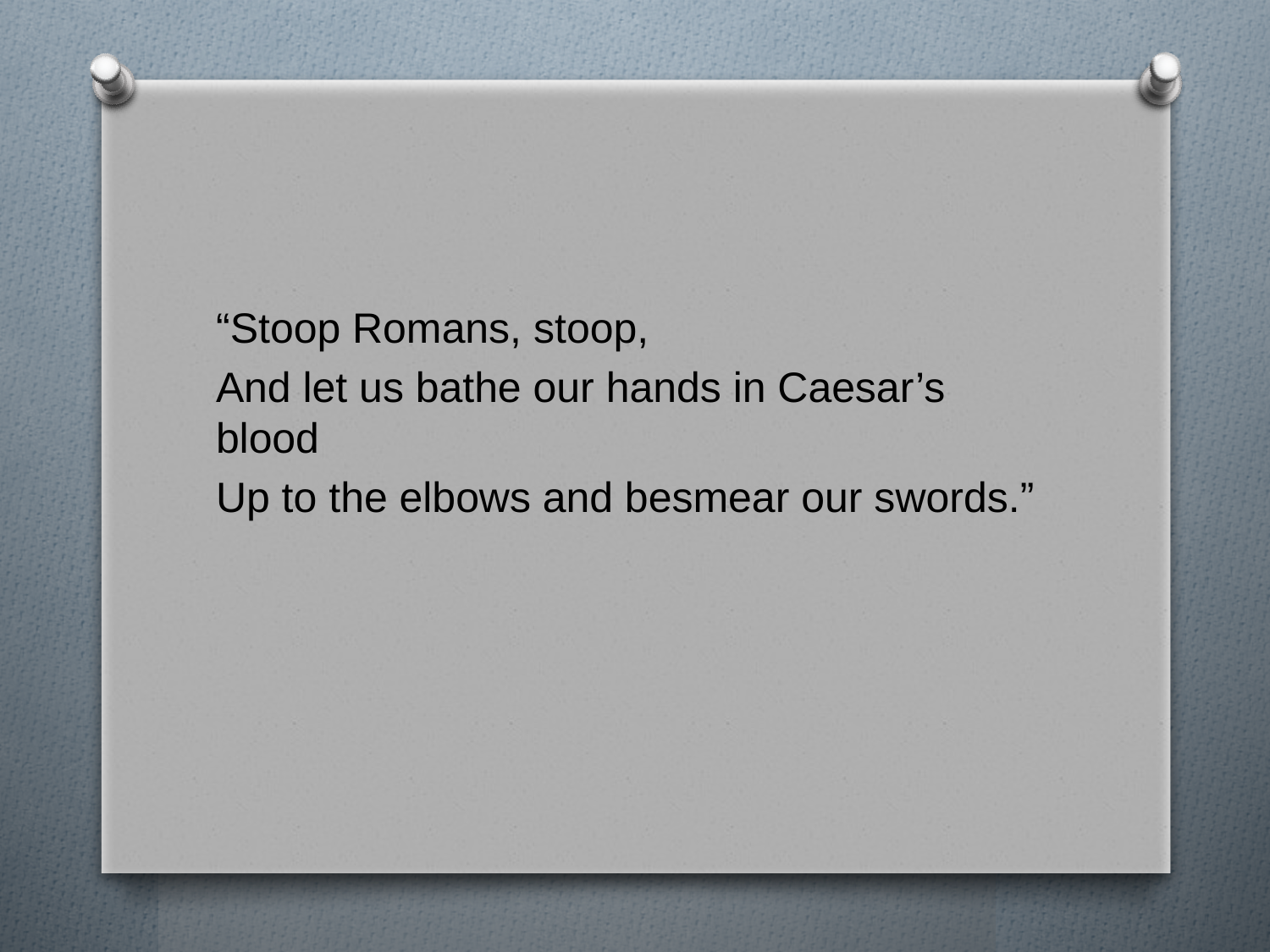

#
“Stoop Romans, stoop,
And let us bathe our hands in Caesar’s blood
Up to the elbows and besmear our swords.”